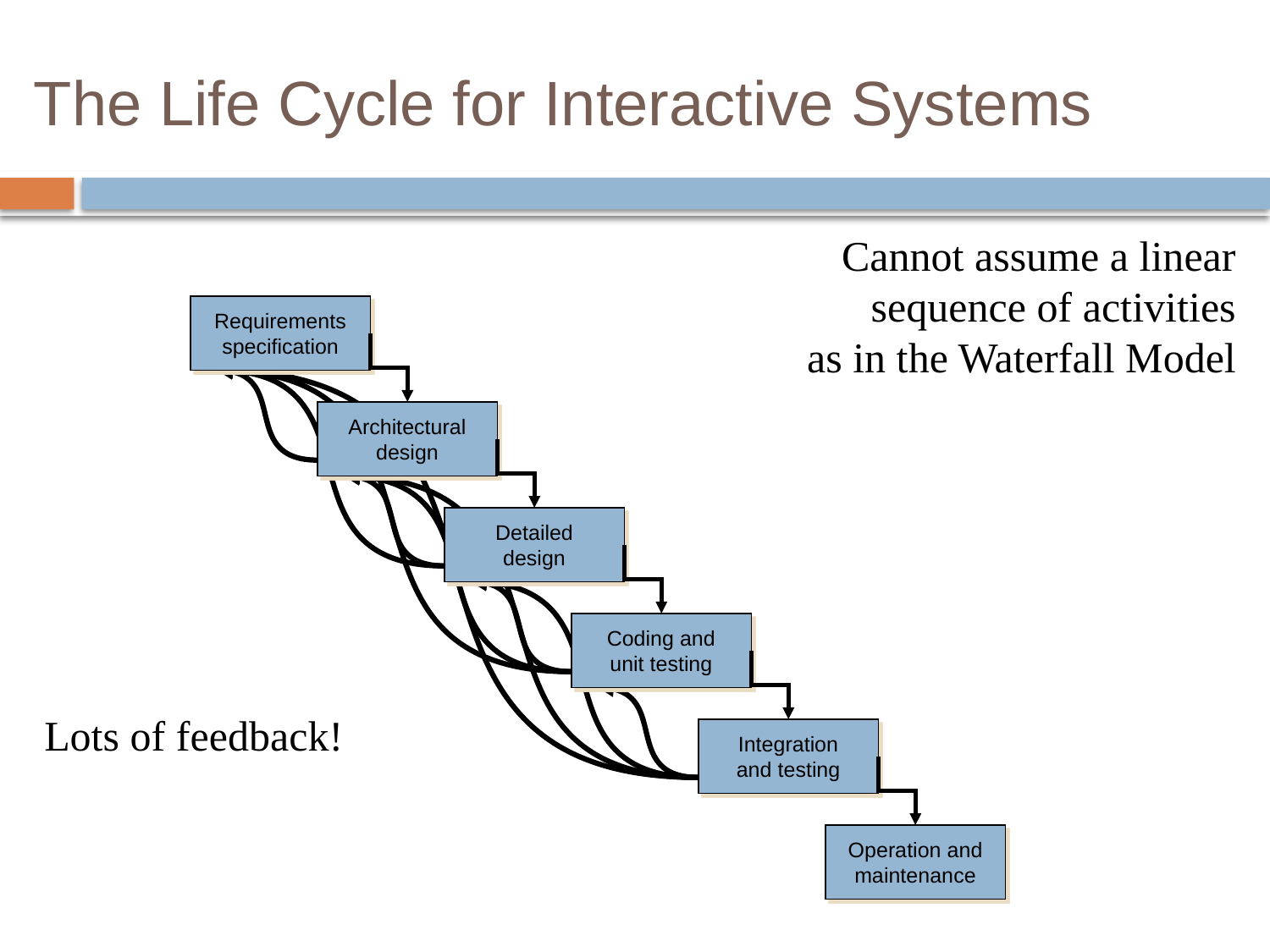

# The Life Cycle for Interactive Systems
Cannot assume a linear
sequence of activities
as in the Waterfall Model

Lots of feedback!
Requirements
specification
Architectural
design
Detailed
design
Coding and
unit testing
Integration
and testing
Operation and
maintenance